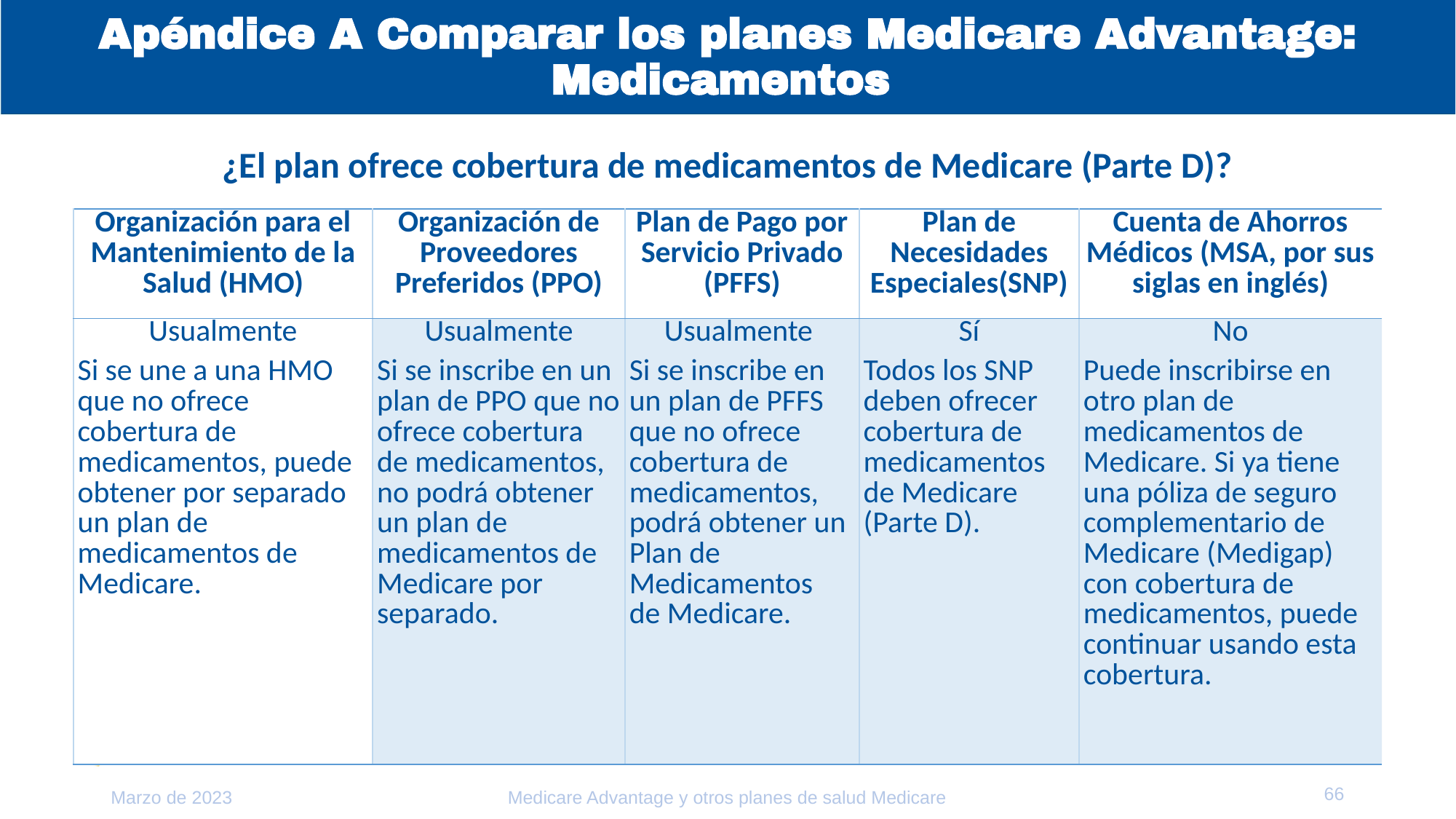

# Apéndice A Comparar los planes Medicare Advantage: Medicamentos
¿El plan ofrece cobertura de medicamentos de Medicare (Parte D)?
| Organización para el Mantenimiento de la Salud (HMO) | Organización de Proveedores Preferidos (PPO) | Plan de Pago por Servicio Privado (PFFS) | Plan de Necesidades Especiales(SNP) | Cuenta de Ahorros Médicos (MSA, por sus siglas en inglés) |
| --- | --- | --- | --- | --- |
| Usualmente Si se une a una HMO que no ofrece cobertura de medicamentos, puede obtener por separado un plan de medicamentos de Medicare. | Usualmente Si se inscribe en un plan de PPO que no ofrece cobertura de medicamentos, no podrá obtener un plan de medicamentos de Medicare por separado. | Usualmente Si se inscribe en un plan de PFFS que no ofrece cobertura de medicamentos, podrá obtener un Plan de Medicamentos de Medicare. | Sí Todos los SNP deben ofrecer cobertura de medicamentos de Medicare (Parte D). | No Puede inscribirse en otro plan de medicamentos de Medicare. Si ya tiene una póliza de seguro complementario de Medicare (Medigap) con cobertura de medicamentos, puede continuar usando esta cobertura. |
66
Marzo de 2023
Medicare Advantage y otros planes de salud Medicare